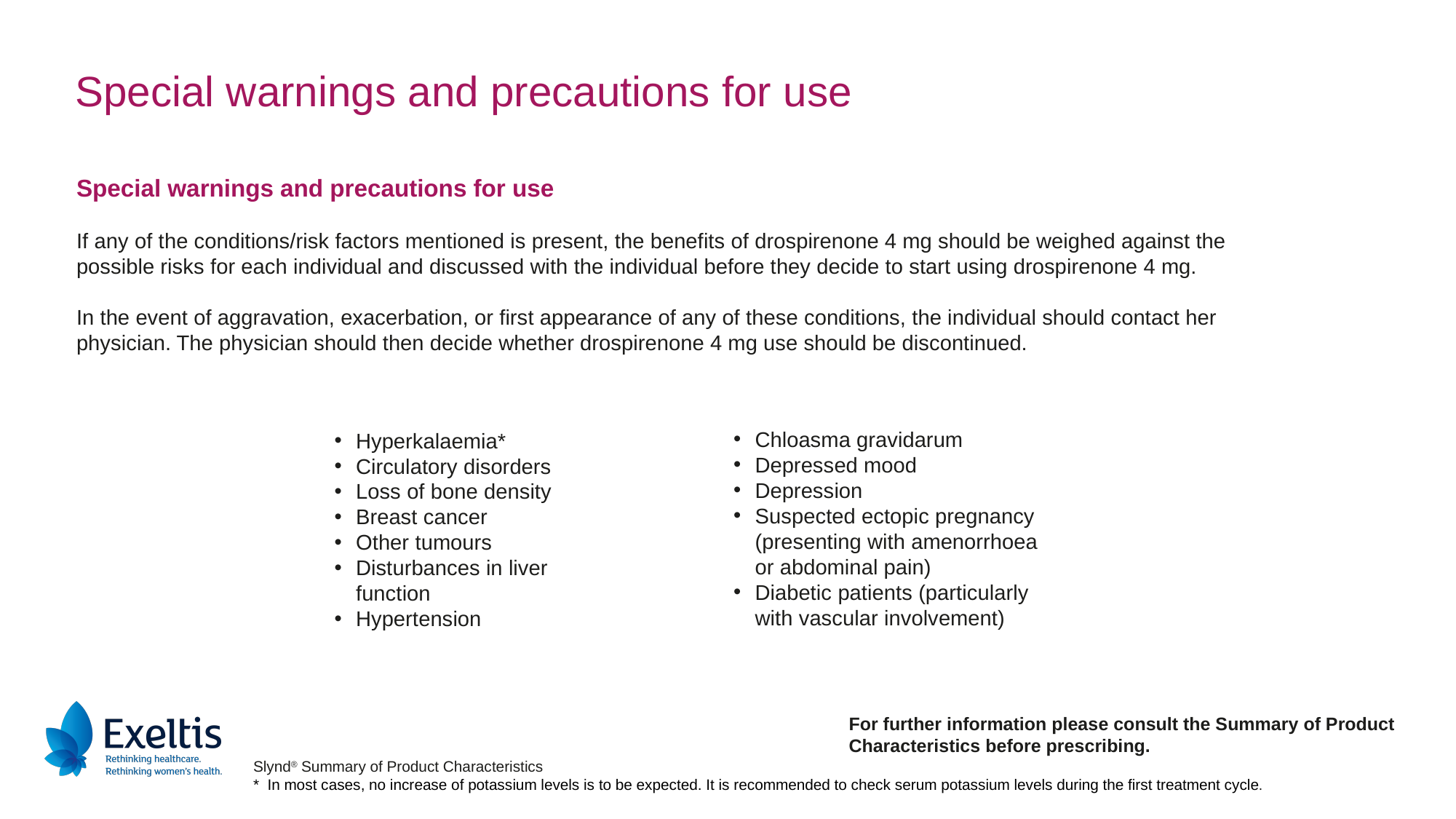

Special warnings and precautions for use
Special warnings and precautions for use

If any of the conditions/risk factors mentioned is present, the benefits of drospirenone 4 mg should be weighed against the possible risks for each individual and discussed with the individual before they decide to start using drospirenone 4 mg.

In the event of aggravation, exacerbation, or first appearance of any of these conditions, the individual should contact her physician. The physician should then decide whether drospirenone 4 mg use should be discontinued.
Chloasma gravidarum
Depressed mood
Depression
Suspected ectopic pregnancy (presenting with amenorrhoea or abdominal pain)
Diabetic patients (particularly with vascular involvement)
Hyperkalaemia*
Circulatory disorders
Loss of bone density
Breast cancer
Other tumours
Disturbances in liver
function
Hypertension
For further information please consult the Summary of Product Characteristics before prescribing.

Slynd® Summary of Product Characteristics
*  In most cases, no increase of potassium levels is to be expected. It is recommended to check serum potassium levels during the first treatment cycle.